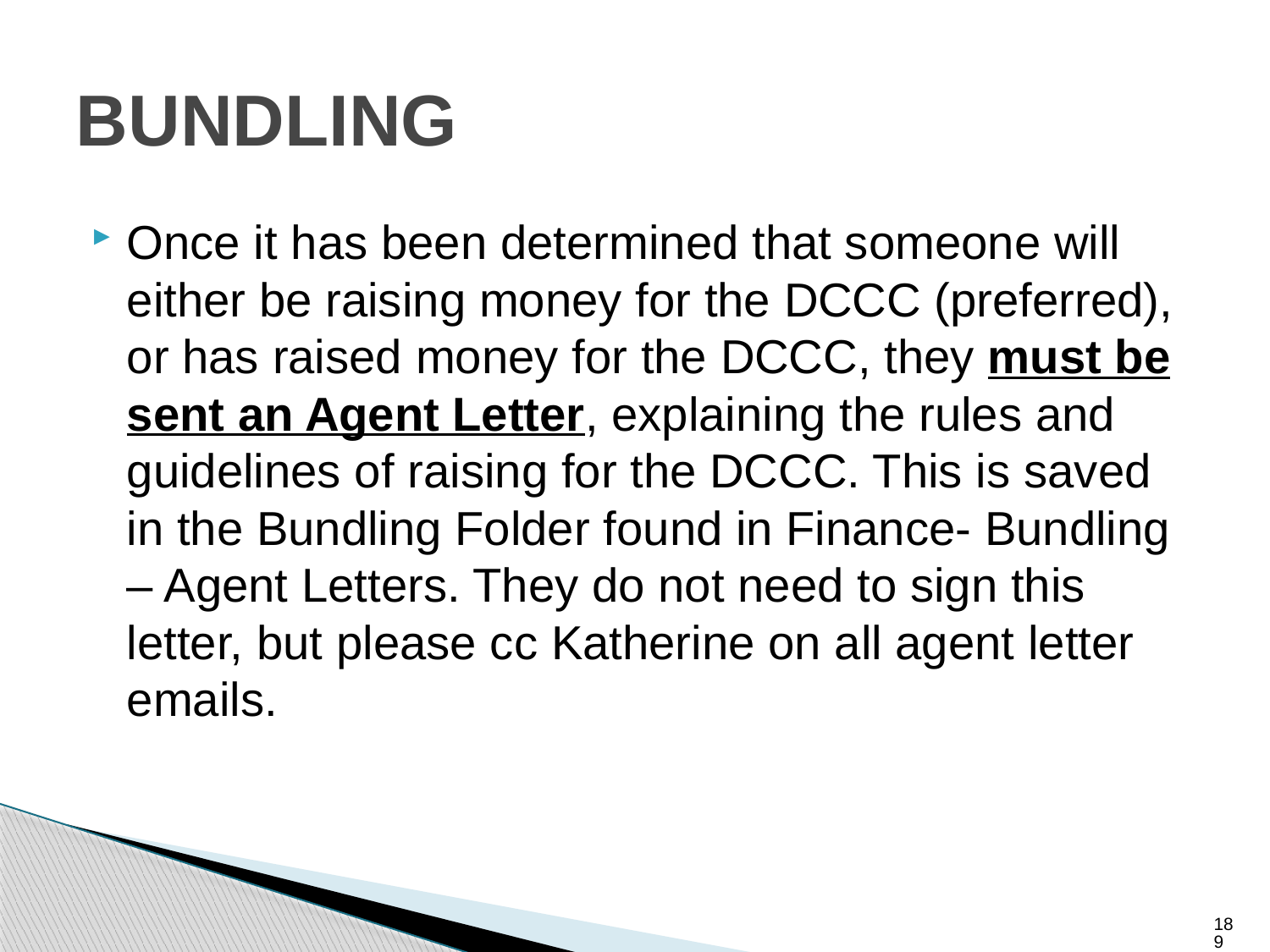

# BUNDLING
Once it has been determined that someone will either be raising money for the DCCC (preferred), or has raised money for the DCCC, they must be sent an Agent Letter, explaining the rules and guidelines of raising for the DCCC. This is saved in the Bundling Folder found in Finance- Bundling – Agent Letters. They do not need to sign this letter, but please cc Katherine on all agent letter emails.

189